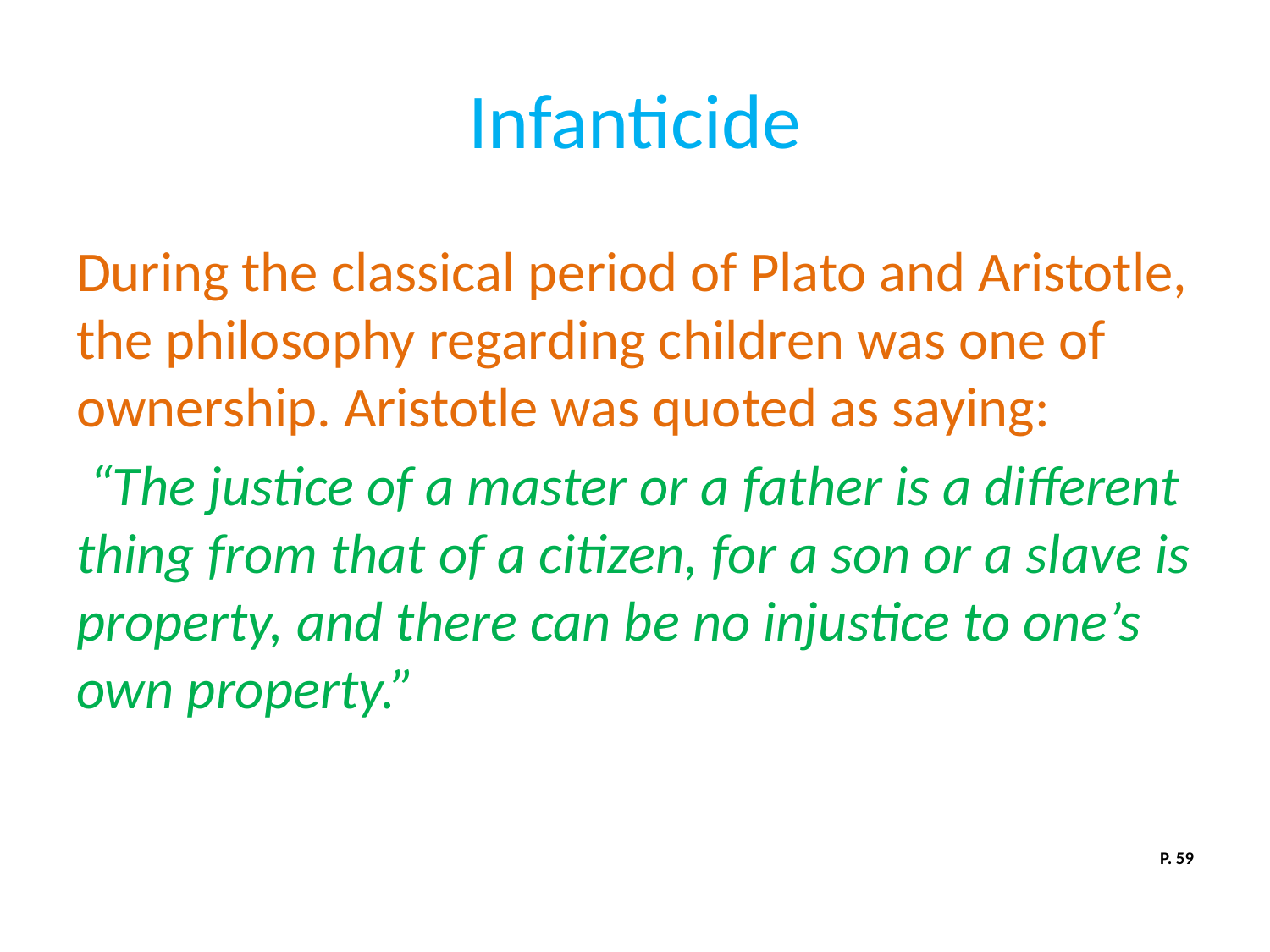

# Infanticide
During the classical period of Plato and Aristotle, the philosophy regarding children was one of ownership. Aristotle was quoted as saying:
 “The justice of a master or a father is a different thing from that of a citizen, for a son or a slave is property, and there can be no injustice to one’s own property.”

P. 59